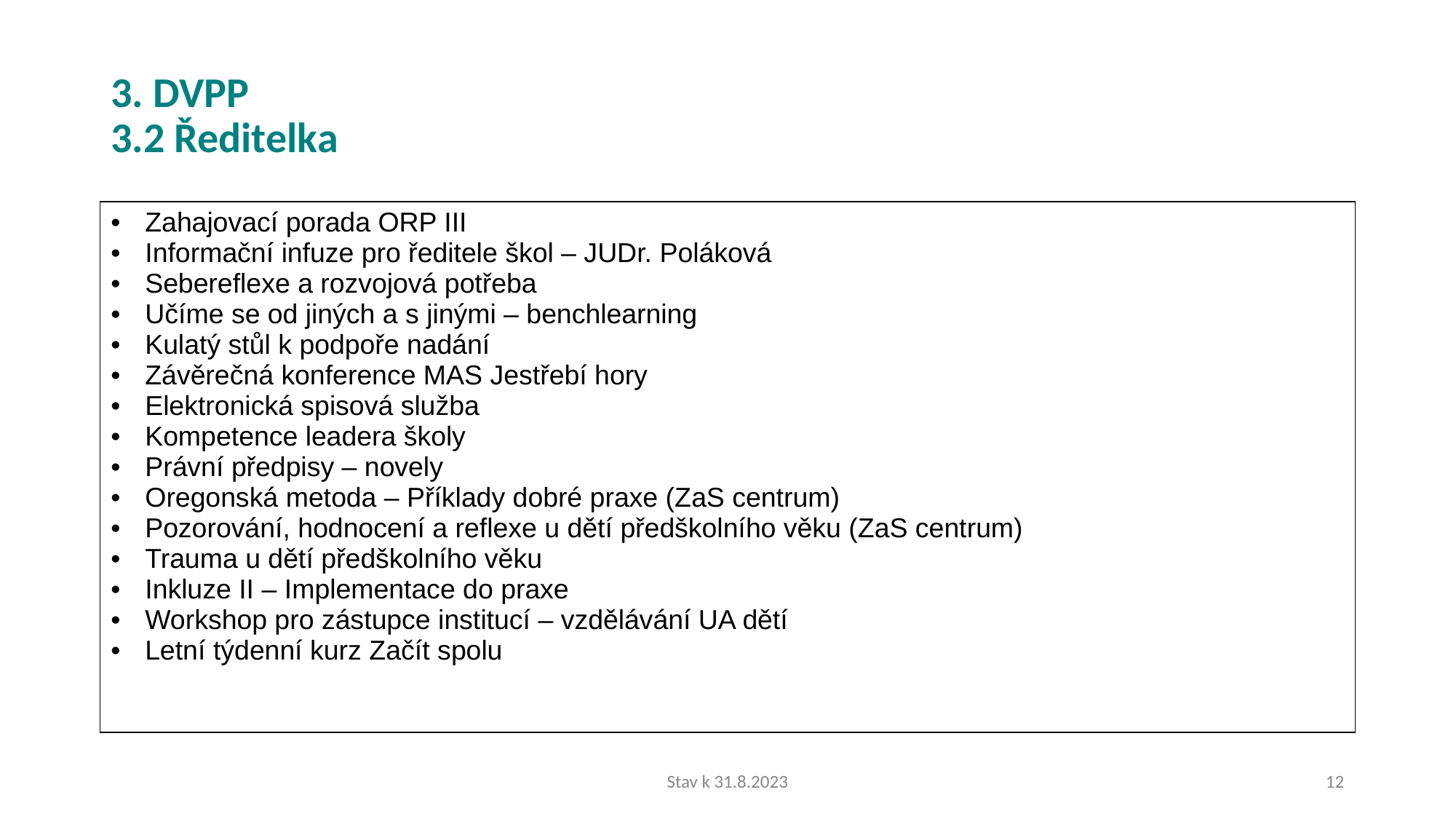

# 3. DVPP 3.2 Ředitelka
| Zahajovací porada ORP III Informační infuze pro ředitele škol – JUDr. Poláková Sebereflexe a rozvojová potřeba Učíme se od jiných a s jinými – benchlearning Kulatý stůl k podpoře nadání Závěrečná konference MAS Jestřebí hory Elektronická spisová služba Kompetence leadera školy Právní předpisy – novely Oregonská metoda – Příklady dobré praxe (ZaS centrum) Pozorování, hodnocení a reflexe u dětí předškolního věku (ZaS centrum) Trauma u dětí předškolního věku Inkluze II – Implementace do praxe Workshop pro zástupce institucí – vzdělávání UA dětí Letní týdenní kurz Začít spolu |
| --- |
Stav k 31.8.2023
12